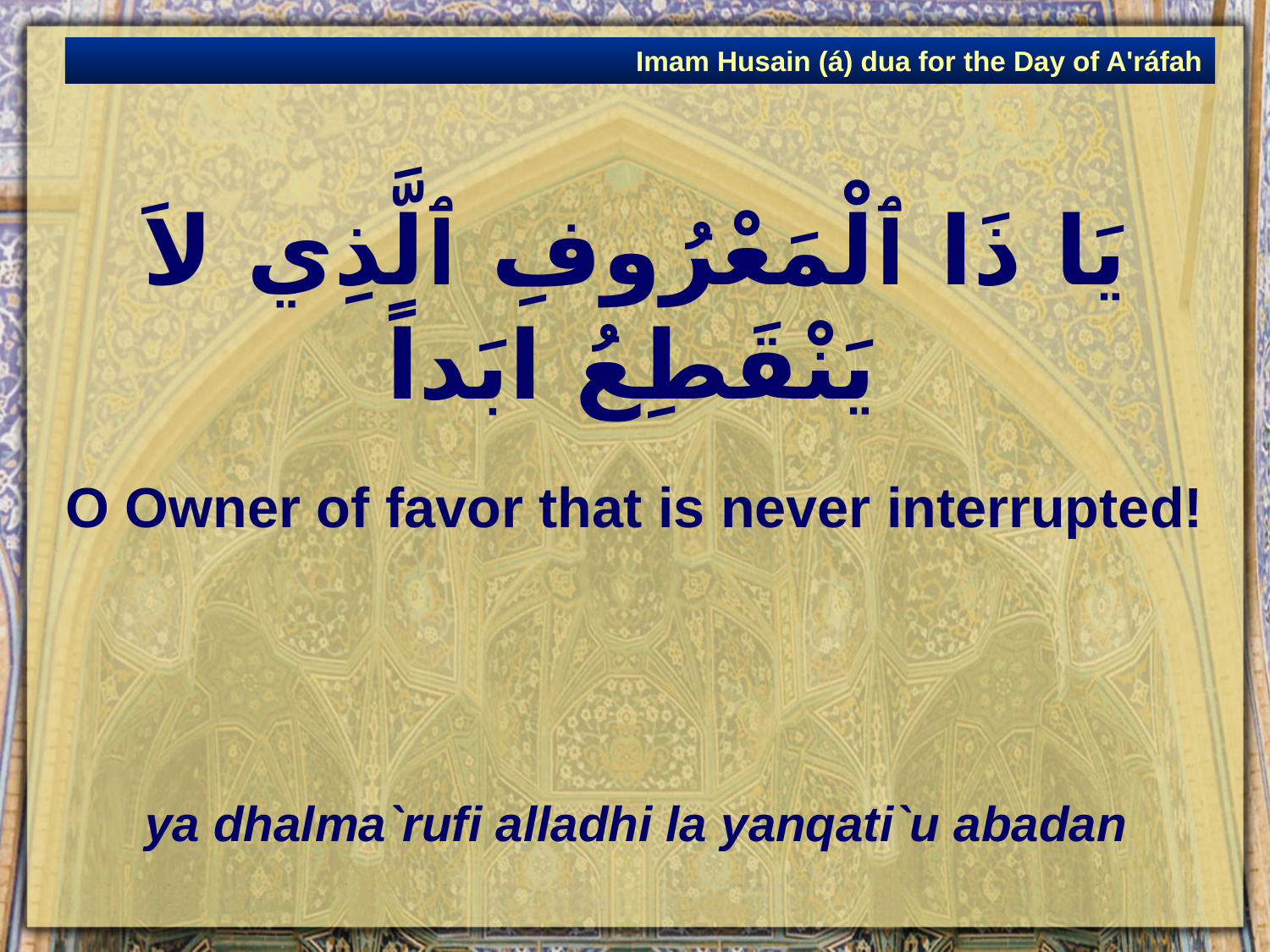

Imam Husain (á) dua for the Day of A'ráfah
# يَا ذَا ٱلْمَعْرُوفِ ٱلَّذِي لاَ يَنْقَطِعُ ابَداً
O Owner of favor that is never interrupted!
ya dhalma`rufi alladhi la yanqati`u abadan